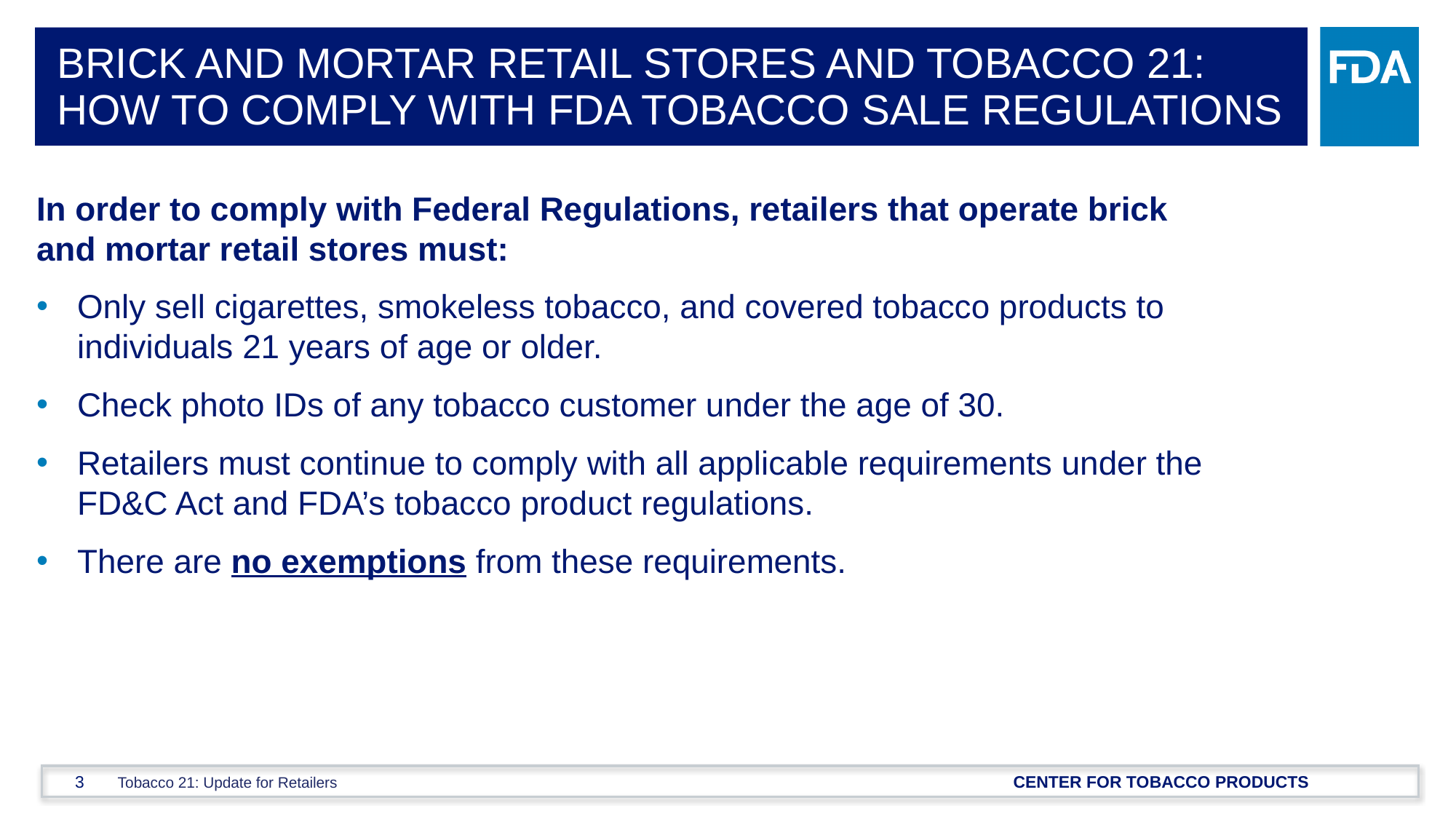

# Brick and Mortar Retail Stores and Tobacco 21: How to comply with fda tobacco sale regulations
In order to comply with Federal Regulations, retailers that operate brick and mortar retail stores must:
Only sell cigarettes, smokeless tobacco, and covered tobacco products to individuals 21 years of age or older.
Check photo IDs of any tobacco customer under the age of 30.
Retailers must continue to comply with all applicable requirements under the FD&C Act and FDA’s tobacco product regulations.
There are no exemptions from these requirements.